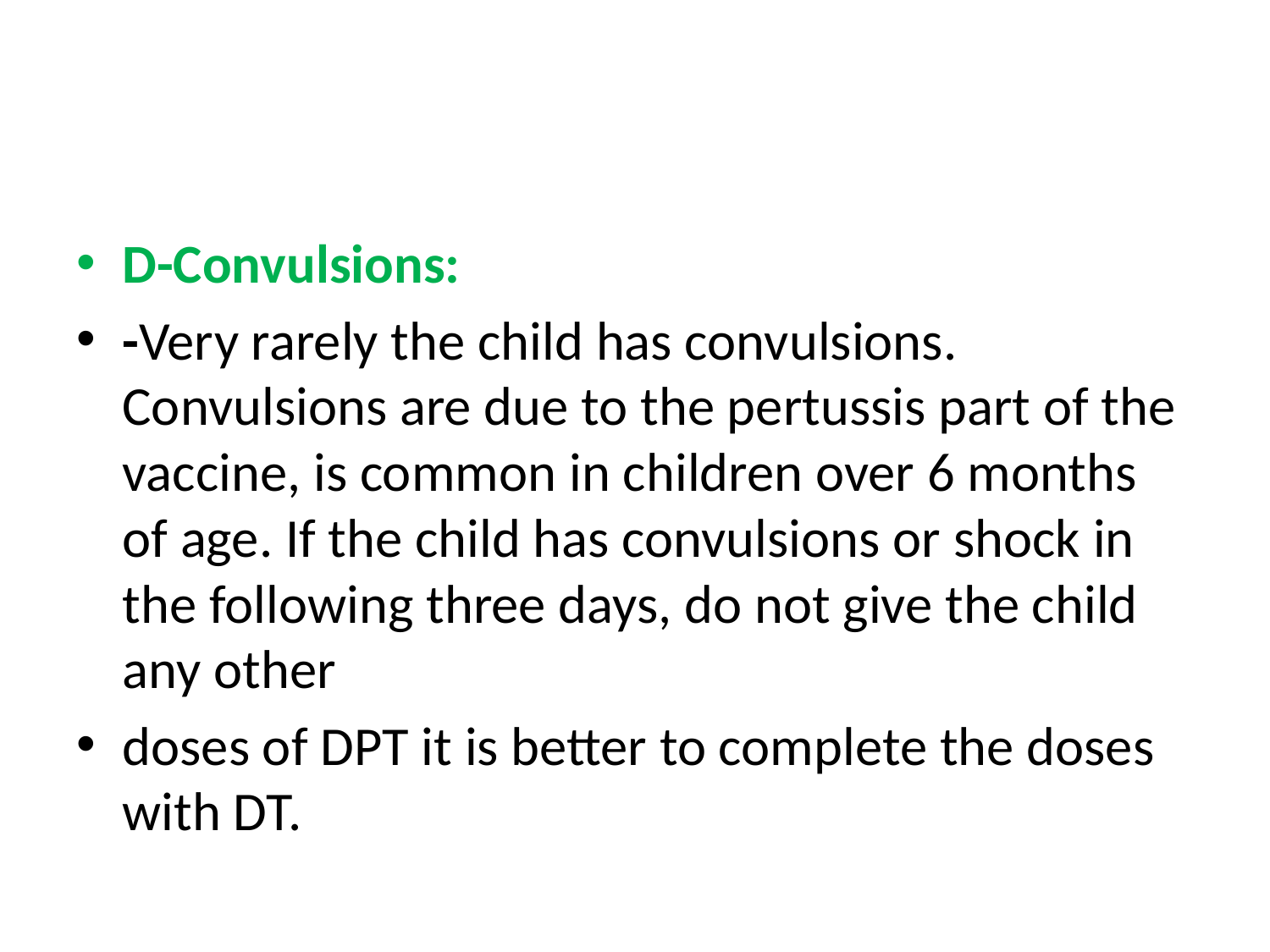

#
D-Convulsions:
-Very rarely the child has convulsions. Convulsions are due to the pertussis part of the vaccine, is common in children over 6 months of age. If the child has convulsions or shock in the following three days, do not give the child any other
doses of DPT it is better to complete the doses with DT.